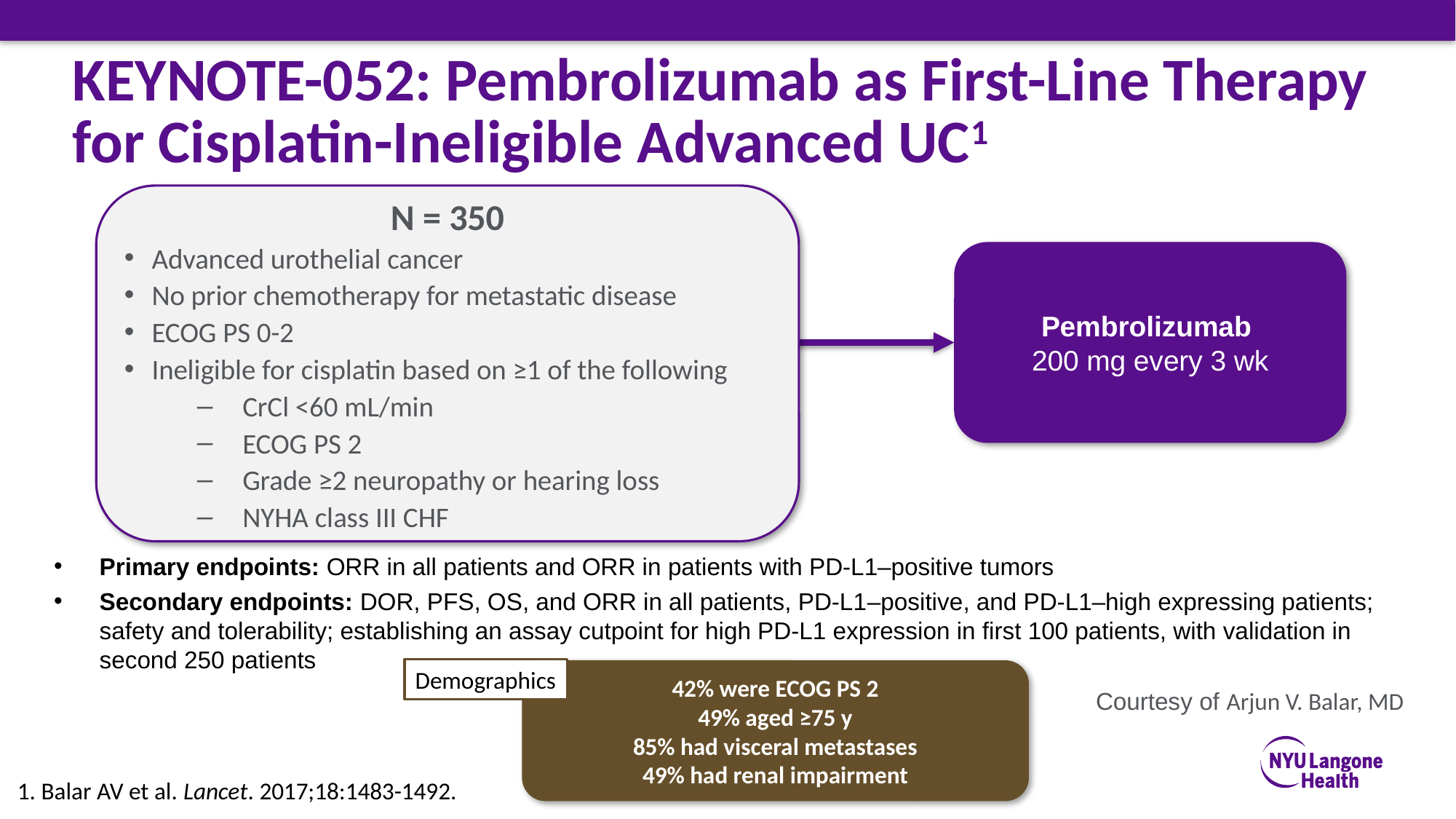

# KEYNOTE-052: Pembrolizumab as First-Line Therapy for Cisplatin-Ineligible Advanced UC1
N = 350
Advanced urothelial cancer
No prior chemotherapy for metastatic disease
ECOG PS 0-2
Ineligible for cisplatin based on ≥1 of the following
CrCl <60 mL/min
ECOG PS 2
Grade ≥2 neuropathy or hearing loss
NYHA class III CHF
Pembrolizumab
200 mg every 3 wk
Primary endpoints: ORR in all patients and ORR in patients with PD-L1–positive tumors
Secondary endpoints: DOR, PFS, OS, and ORR in all patients, PD-L1–positive, and PD-L1–high expressing patients; safety and tolerability; establishing an assay cutpoint for high PD-L1 expression in first 100 patients, with validation in second 250 patients
Demographics
42% were ECOG PS 2
49% aged ≥75 y
85% had visceral metastases
49% had renal impairment
Courtesy of Arjun V. Balar, MD
1. Balar AV et al. Lancet. 2017;18:1483-1492.